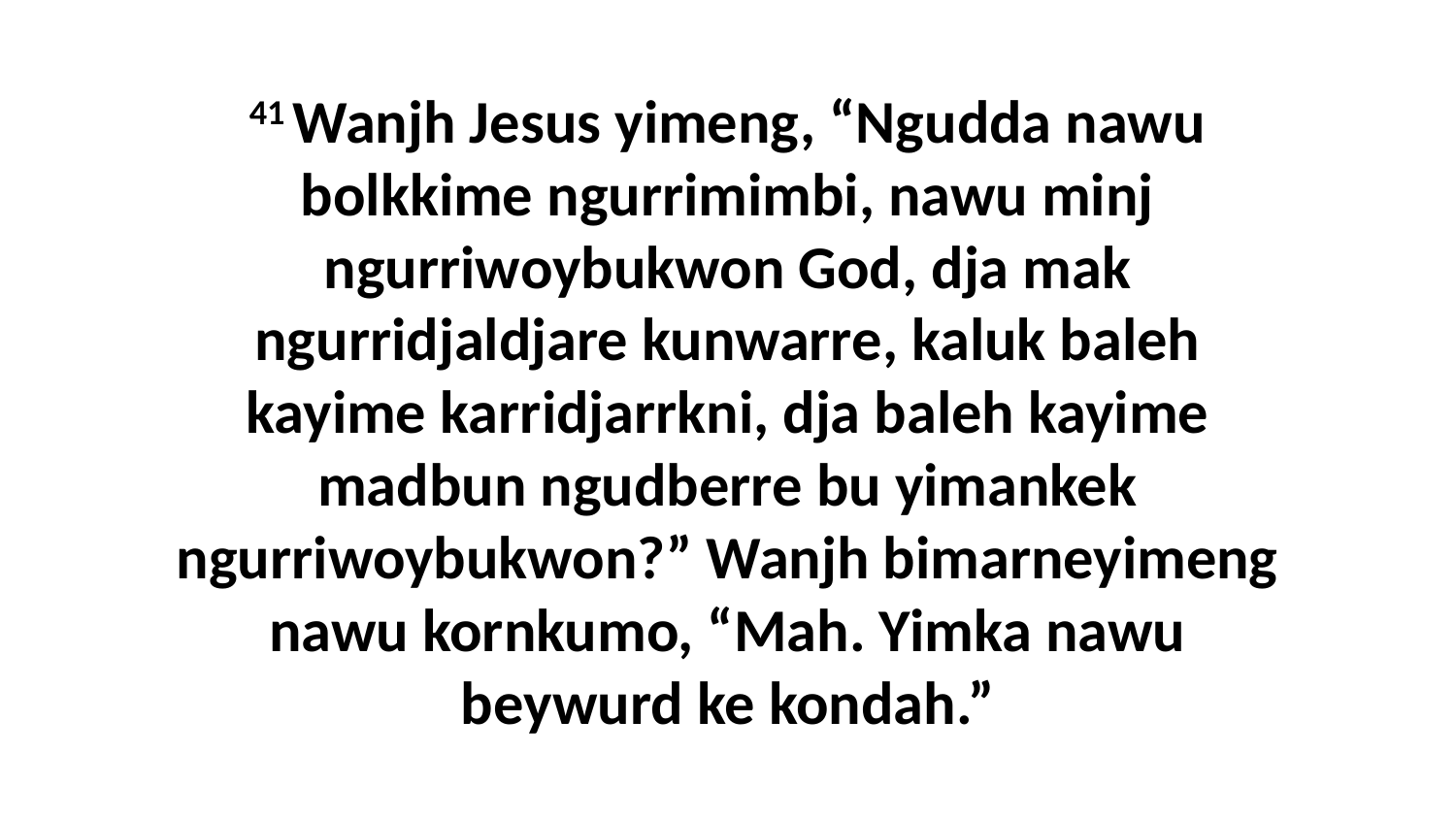

41 Wanjh Jesus yimeng, “Ngudda nawu bolkkime ngurrimimbi, nawu minj ngurriwoybukwon God, dja mak ngurridjaldjare kunwarre, kaluk baleh kayime karridjarrkni, dja baleh kayime madbun ngudberre bu yimankek ngurriwoybukwon?” Wanjh bimarneyimeng nawu kornkumo, “Mah. Yimka nawu beywurd ke kondah.”